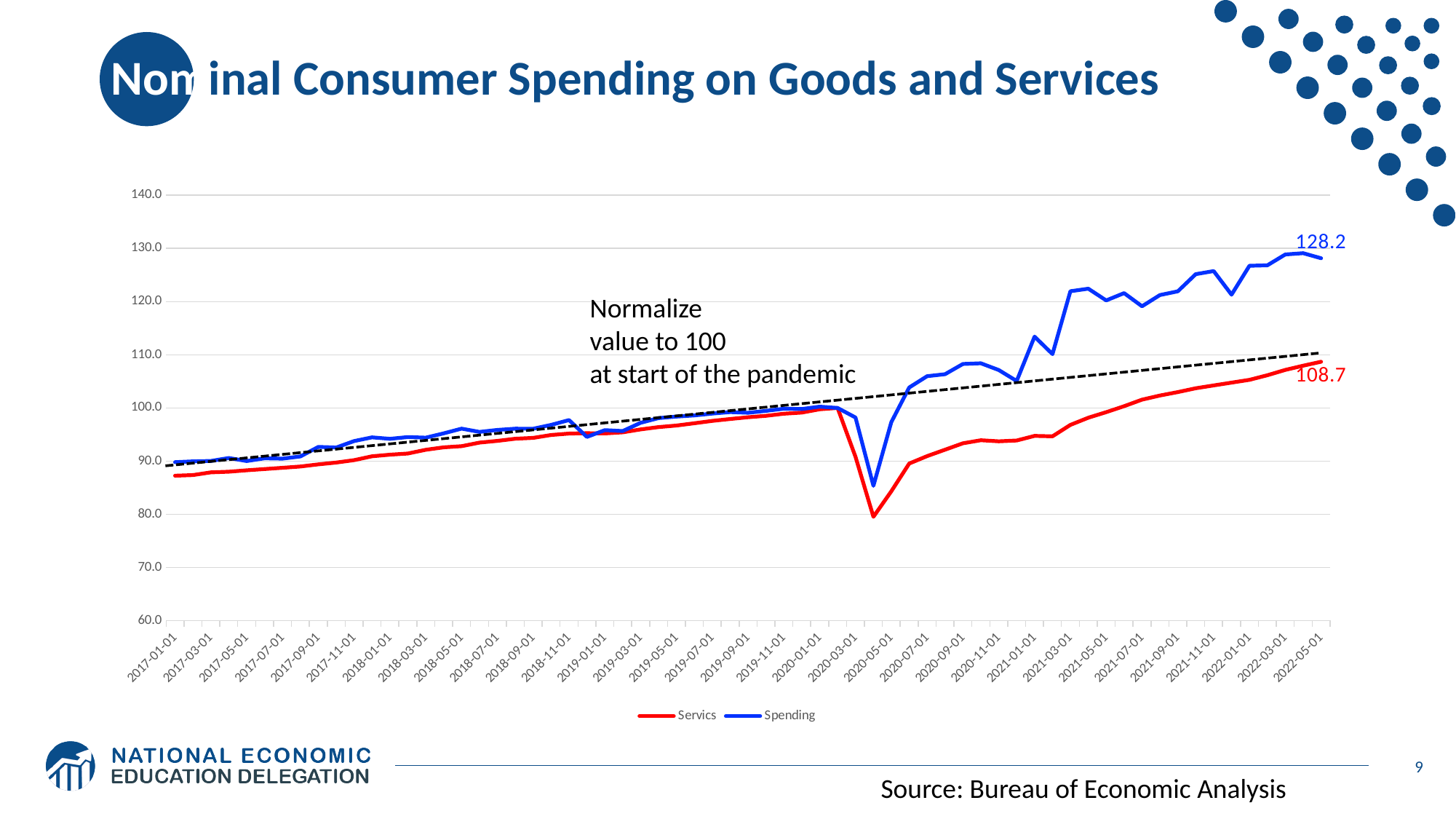

# Nominal Consumer Spending on Goods and Services

### Chart

| Category | Servics | Spending |
|---|---|---|
| 42736 | 87.24122 | 89.79493 |
| 42767 | 87.36633 | 89.94423 |
| 42795 | 87.87168 | 90.01449 |
| 42826 | 87.99288 | 90.57876 |
| 42856 | 88.25973 | 90.00132 |
| 42887 | 88.49921 | 90.51947 |
| 42917 | 88.73575 | 90.458 |
| 42948 | 88.97132 | 90.86857 |
| 42979 | 89.38185 | 92.67334 |
| 43009 | 89.72201 | 92.55917 |
| 43040 | 90.16871 | 93.77333 |
| 43070 | 90.89594 | 94.46933 |
| 43101 | 91.197 | 94.19268 |
| 43132 | 91.41302 | 94.52202 |
| 43160 | 92.12461 | 94.41224 |
| 43191 | 92.59085 | 95.21583 |
| 43221 | 92.80687 | 96.10943 |
| 43252 | 93.48132 | 95.49027 |
| 43282 | 93.80095 | 95.86352 |
| 43313 | 94.20366 | 96.09845 |
| 43344 | 94.36494 | 96.08967 |
| 43374 | 94.91232 | 96.81421 |
| 43405 | 95.17624 | 97.71879 |
| 43435 | 95.24857 | 94.54617 |
| 43466 | 95.20458 | 95.8262 |
| 43497 | 95.4118 | 95.65275 |
| 43525 | 95.9582 | 97.20502 |
| 43556 | 96.39513 | 98.08984 |
| 43586 | 96.68934 | 98.36868 |
| 43617 | 97.11356 | 98.58824 |
| 43647 | 97.56319 | 98.93514 |
| 43678 | 97.91703 | 99.21618 |
| 43709 | 98.24937 | 99.09103 |
| 43739 | 98.51426 | 99.44452 |
| 43770 | 98.916 | 99.8529 |
| 43800 | 99.12615 | 99.79362 |
| 43831 | 99.74488 | 100.23932 |
| 43862 | 100.0 | 100.0 |
| 43891 | 90.80015 | 98.20401 |
| 43922 | 79.51244 | 85.34668 |
| 43952 | 84.30982 | 97.32358 |
| 43983 | 89.53043 | 103.84666 |
| 44013 | 90.92917 | 105.97198 |
| 44044 | 92.14513 | 106.34523 |
| 44075 | 93.35132 | 108.27076 |
| 44105 | 93.92313 | 108.4003 |
| 44136 | 93.71982 | 107.12906 |
| 44166 | 93.87719 | 105.06521 |
| 44197 | 94.74029 | 113.41062 |
| 44228 | 94.65916 | 110.11724 |
| 44256 | 96.81348 | 121.94924 |
| 44287 | 98.16335 | 122.42568 |
| 44317 | 99.20337 | 120.21473 |
| 44348 | 100.32549 | 121.59355 |
| 44378 | 101.55318 | 119.11913 |
| 44409 | 102.33417 | 121.23128 |
| 44440 | 102.98027 | 121.92948 |
| 44470 | 103.69871 | 125.15918 |
| 44501 | 104.23436 | 125.7432 |
| 44531 | 104.7573 | 121.30374 |
| 44562 | 105.28219 | 126.73561 |
| 44593 | 106.14627 | 126.82563 |
| 44621 | 107.1511 | 128.85874 |
| 44652 | 107.94675 | 129.10684 |
| 44682 | 108.69157 | 128.15176 |
Normalize
value to 100
at start of the pandemic
9
Source: Bureau of Economic Analysis